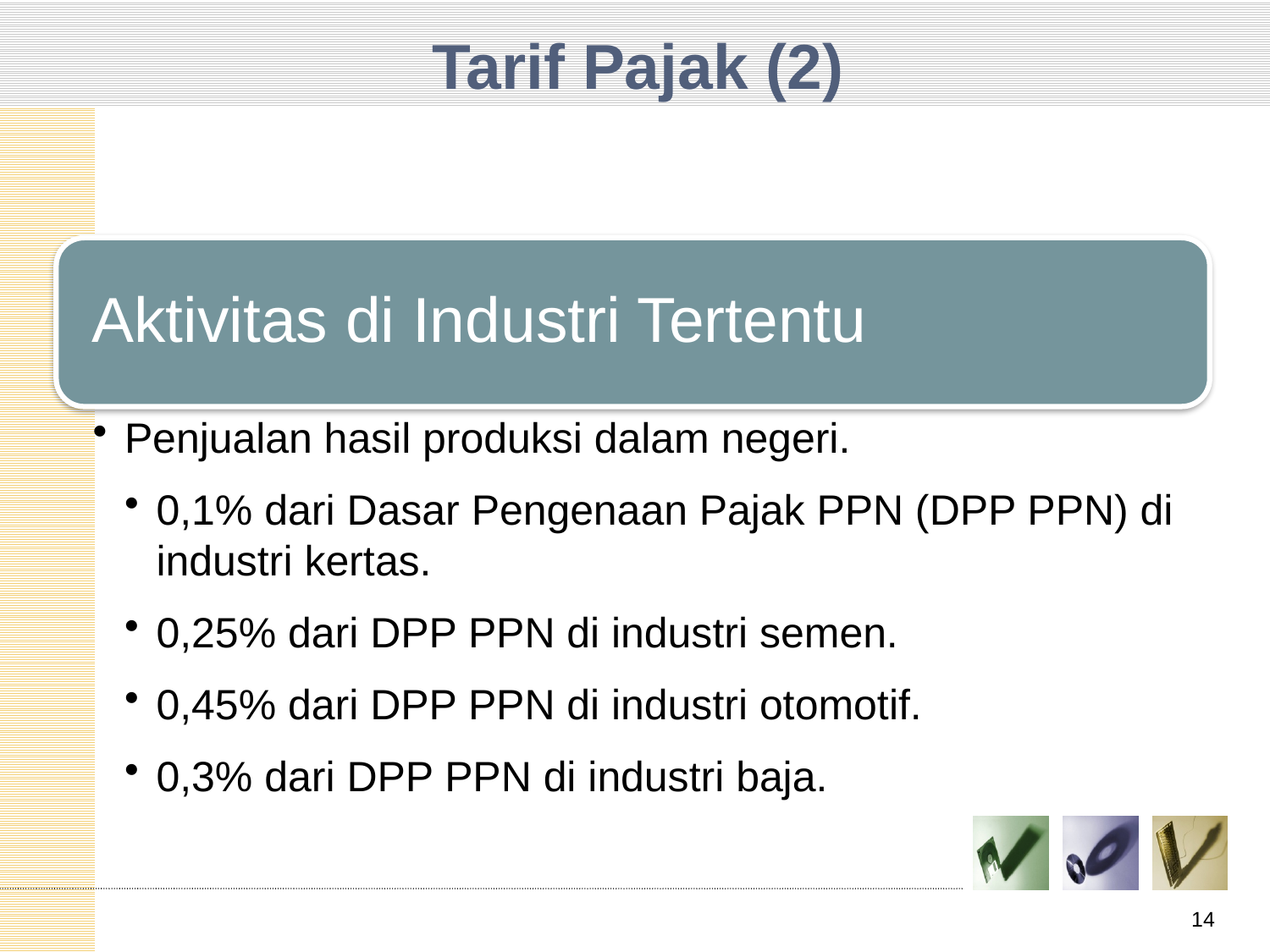

# Tarif Pajak (2)
Aktivitas di Industri Tertentu
Penjualan hasil produksi dalam negeri.
0,1% dari Dasar Pengenaan Pajak PPN (DPP PPN) di industri kertas.
0,25% dari DPP PPN di industri semen.
0,45% dari DPP PPN di industri otomotif.
0,3% dari DPP PPN di industri baja.
14